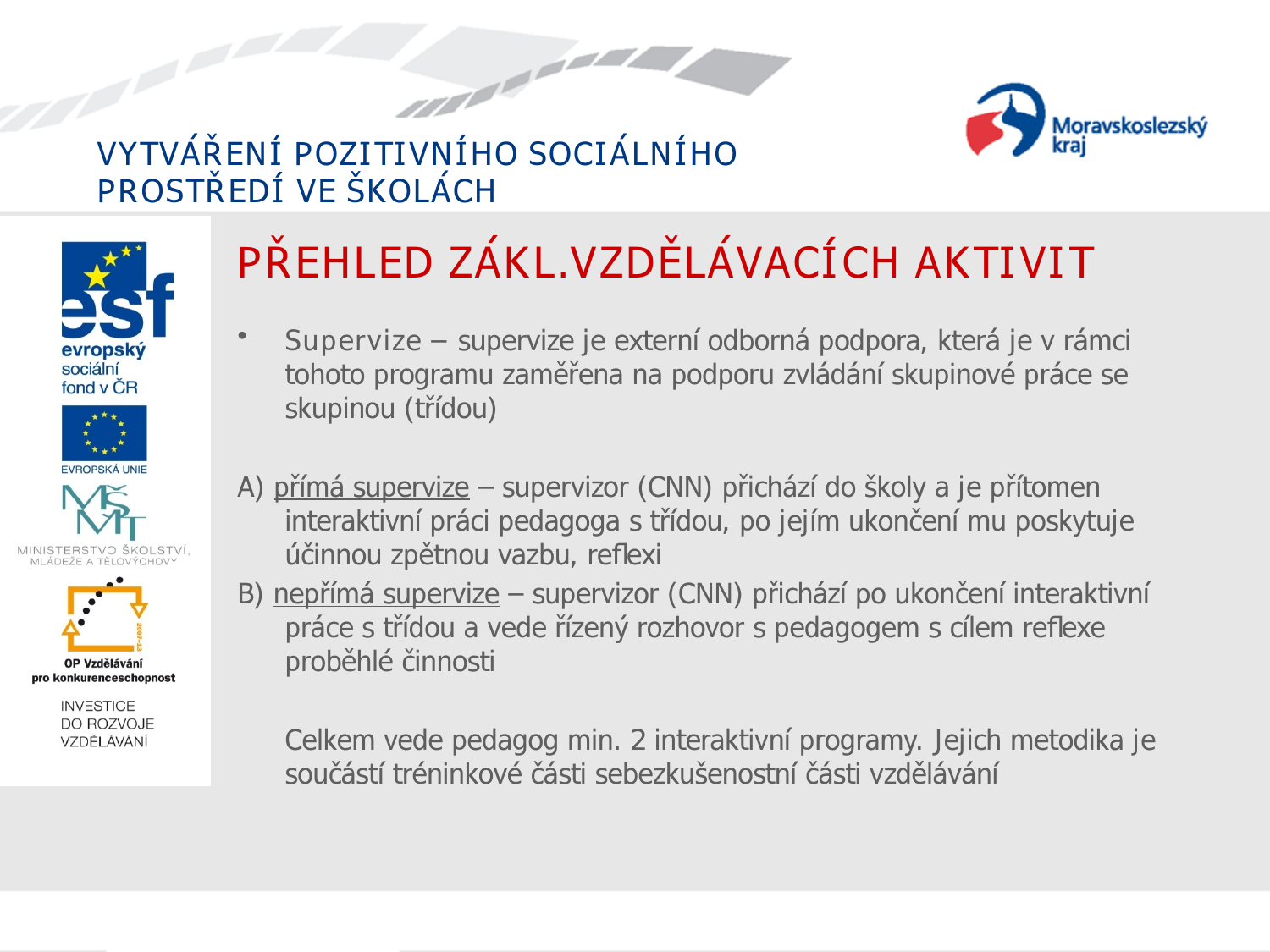

# PŘEHLED ZÁKL.VZDĚLÁVACÍCH AKTIVIT
Supervize – supervize je externí odborná podpora, která je v rámci tohoto programu zaměřena na podporu zvládání skupinové práce se skupinou (třídou)

A) přímá supervize – supervizor (CNN) přichází do školy a je přítomen interaktivní práci pedagoga s třídou, po jejím ukončení mu poskytuje účinnou zpětnou vazbu, reflexi
B) nepřímá supervize – supervizor (CNN) přichází po ukončení interaktivní práce s třídou a vede řízený rozhovor s pedagogem s cílem reflexe proběhlé činnosti

	Celkem vede pedagog min. 2 interaktivní programy. Jejich metodika je součástí tréninkové části sebezkušenostní části vzdělávání